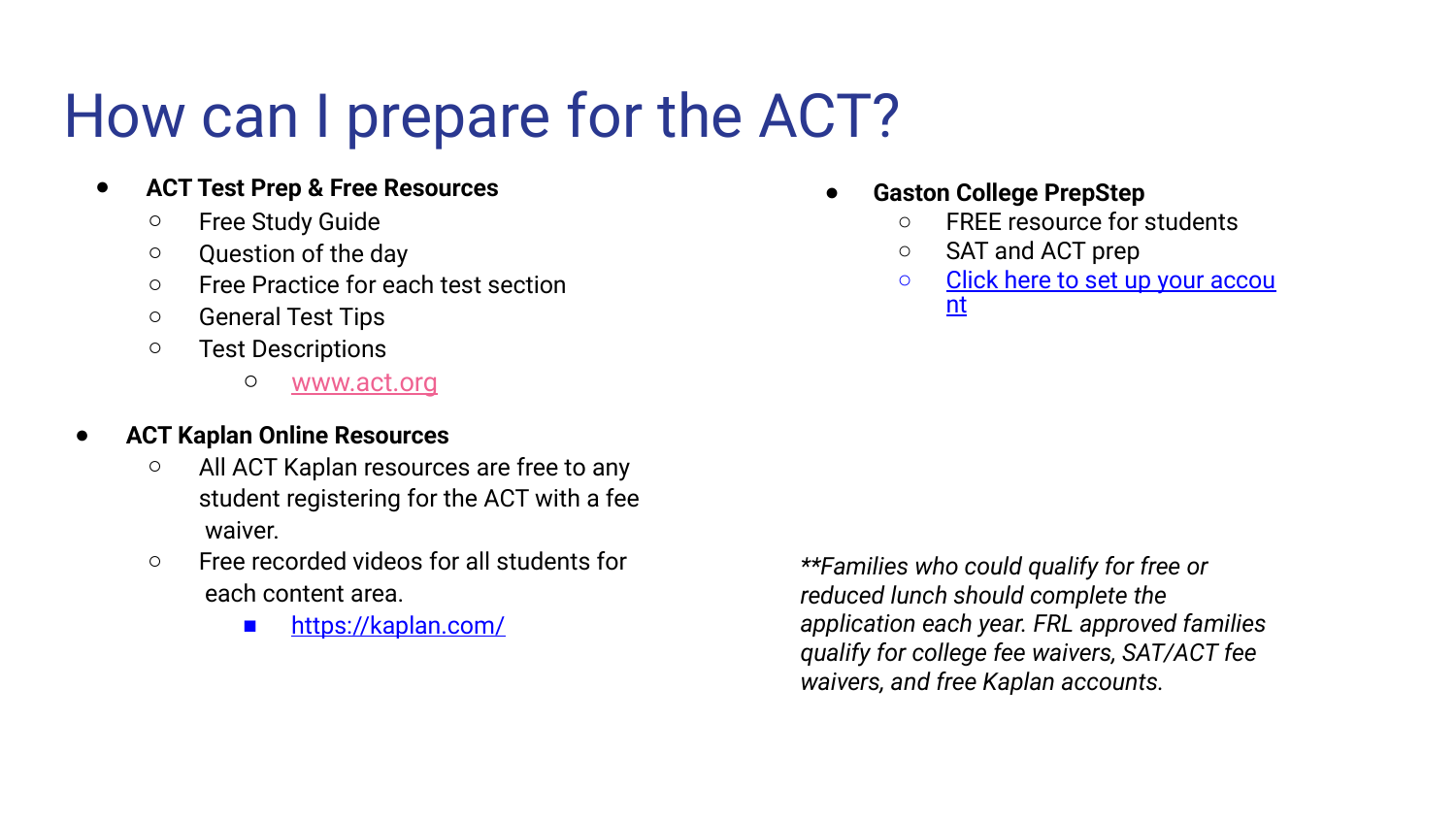

# How can I prepare for the ACT?
Gaston College PrepStep
FREE resource for students
SAT and ACT prep
Click here to set up your account

**Families who could qualify for free or reduced lunch should complete the application each year. FRL approved families qualify for college fee waivers, SAT/ACT fee waivers, and free Kaplan accounts.
ACT Test Prep & Free Resources
Free Study Guide
Question of the day
Free Practice for each test section
General Test Tips
Test Descriptions
www.act.org

ACT Kaplan Online Resources
All ACT Kaplan resources are free to any  student registering for the ACT with a fee  waiver.
Free recorded videos for all students for  each content area.
https://kaplan.com/